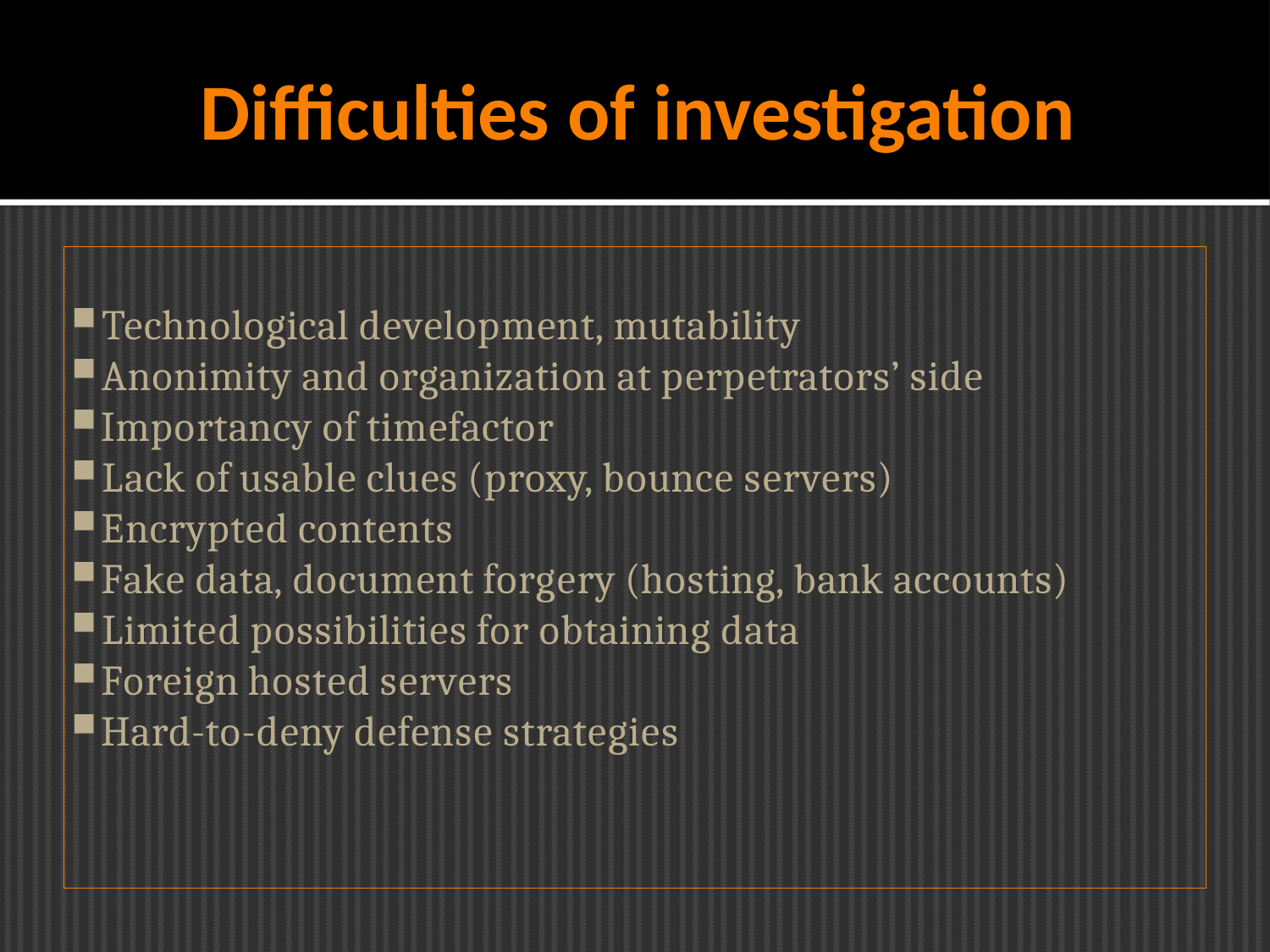

Difficulties of investigation

Technological development, mutability
Anonimity and organization at perpetrators’ side
Importancy of timefactor
Lack of usable clues (proxy, bounce servers)
Encrypted contents
Fake data, document forgery (hosting, bank accounts)
Limited possibilities for obtaining data
Foreign hosted servers
Hard-to-deny defense strategies